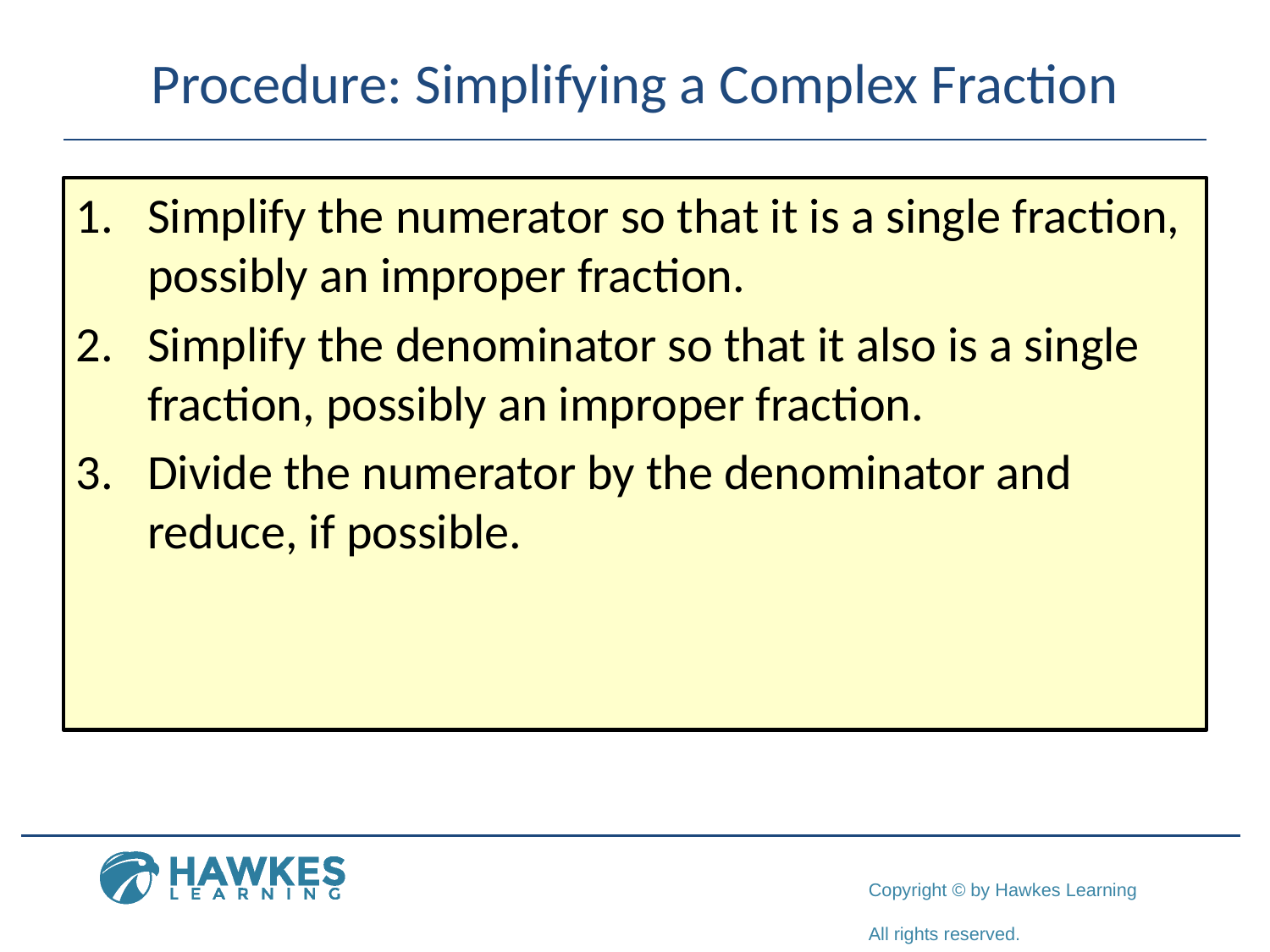

# Procedure: Simplifying a Complex Fraction
Simplify the numerator so that it is a single fraction, possibly an improper fraction.
Simplify the denominator so that it also is a single fraction, possibly an improper fraction.
Divide the numerator by the denominator and reduce, if possible.